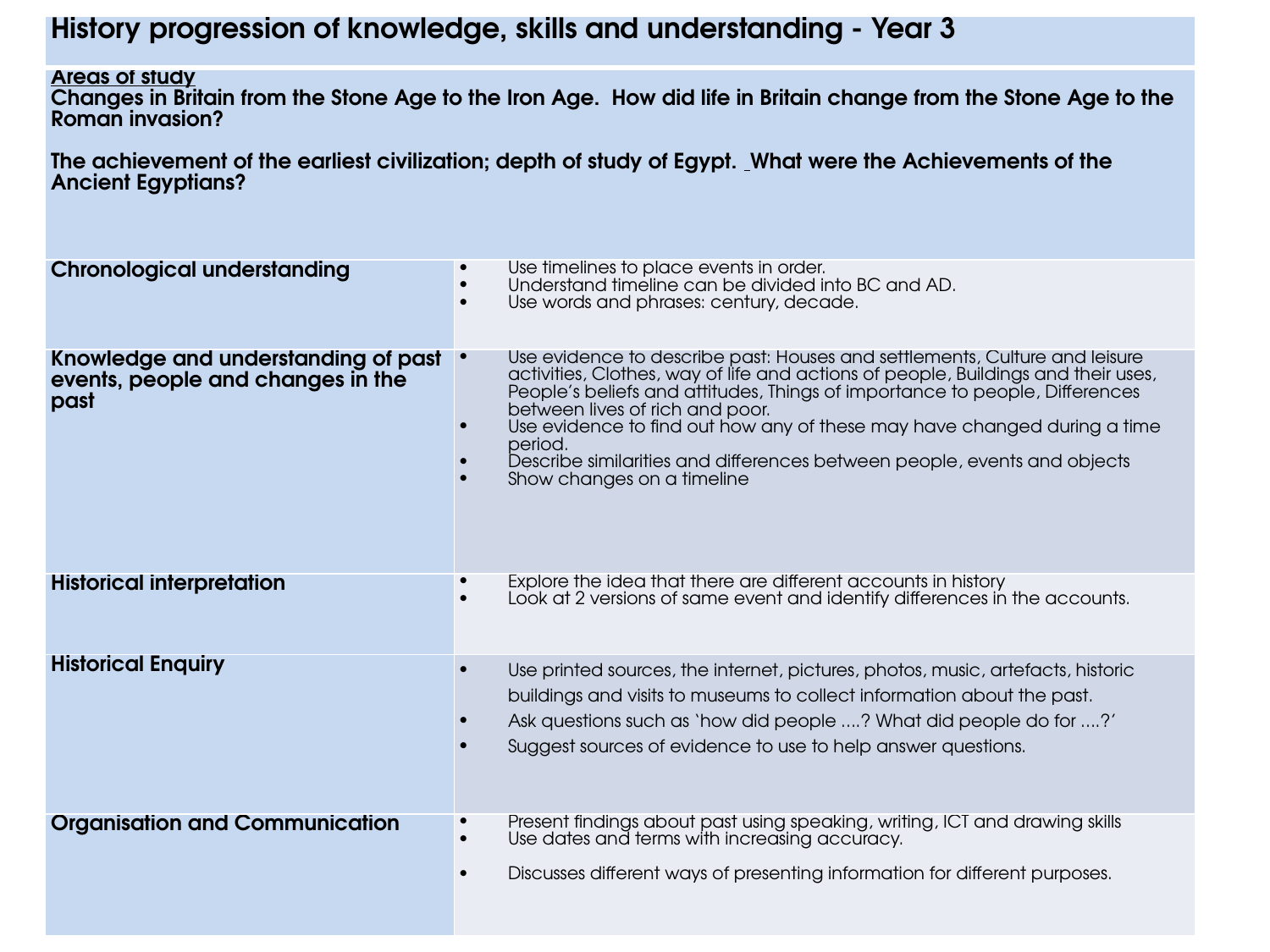

| History progression of knowledge, skills and understanding - Year 3 |  |
| --- | --- |
| Areas of study Changes in Britain from the Stone Age to the Iron Age. How did life in Britain change from the Stone Age to the Roman invasion?   The achievement of the earliest civilization; depth of study of Egypt. What were the Achievements of the Ancient Egyptians? |  |
| Chronological understanding | Use timelines to place events in order. Understand timeline can be divided into BC and AD. Use words and phrases: century, decade. |
| Knowledge and understanding of past events, people and changes in the past | Use evidence to describe past: Houses and settlements, Culture and leisure activities, Clothes, way of life and actions of people, Buildings and their uses, People’s beliefs and attitudes, Things of importance to people, Differences between lives of rich and poor. Use evidence to find out how any of these may have changed during a time period. Describe similarities and differences between people, events and objects Show changes on a timeline |
| Historical interpretation | Explore the idea that there are different accounts in history Look at 2 versions of same event and identify differences in the accounts. |
| Historical Enquiry | Use printed sources, the internet, pictures, photos, music, artefacts, historic buildings and visits to museums to collect information about the past. Ask questions such as ‘how did people ….? What did people do for ….?’ Suggest sources of evidence to use to help answer questions. |
| Organisation and Communication | Present findings about past using speaking, writing, ICT and drawing skills Use dates and terms with increasing accuracy.   Discusses different ways of presenting information for different purposes. |